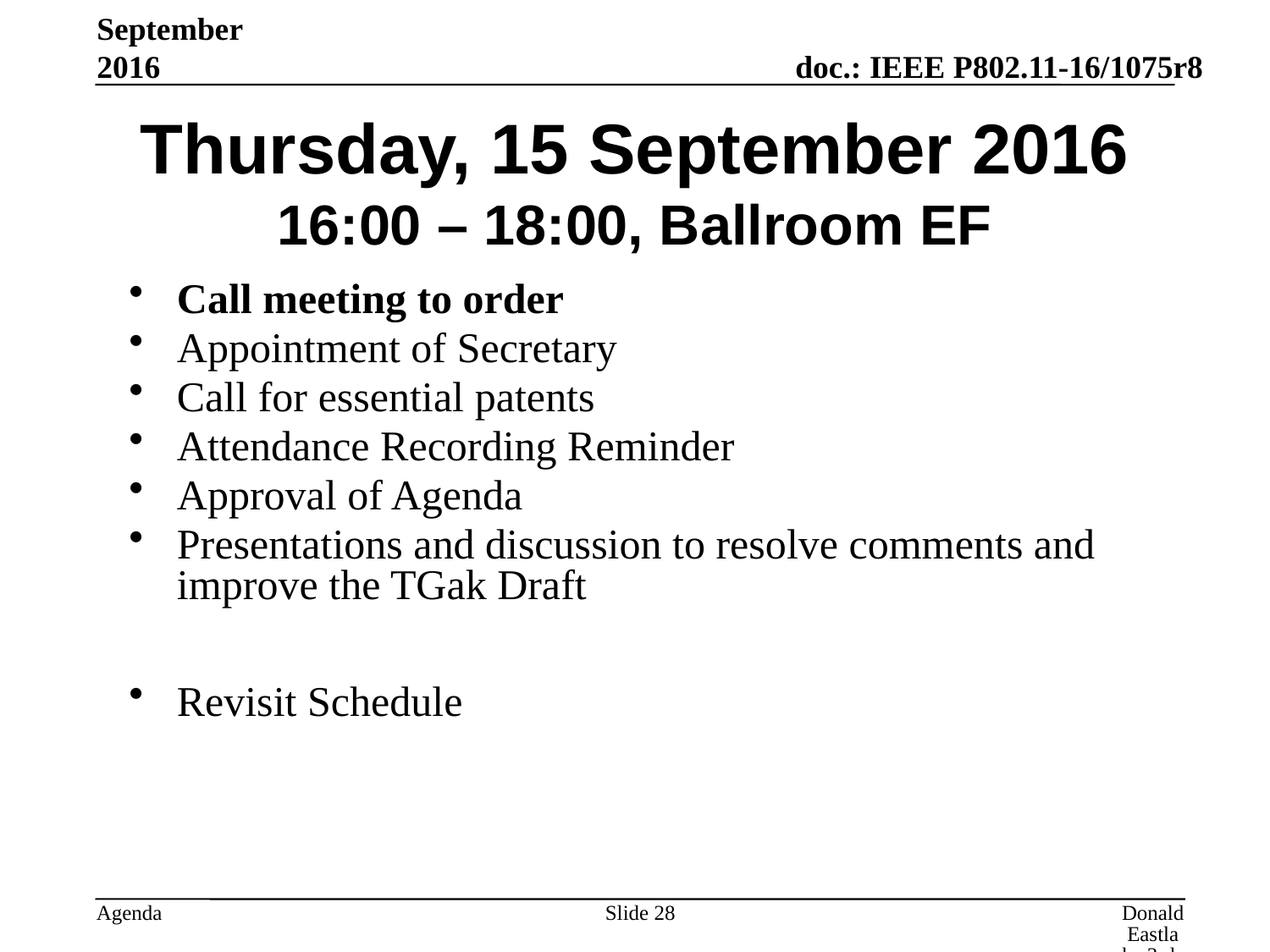

September 2016
# Thursday, 15 September 2016 16:00 – 18:00, Ballroom EF
Call meeting to order
Appointment of Secretary
Call for essential patents
Attendance Recording Reminder
Approval of Agenda
Presentations and discussion to resolve comments and improve the TGak Draft

Revisit Schedule

Slide 28
Donald Eastlake 3rd, Huawei Technologies